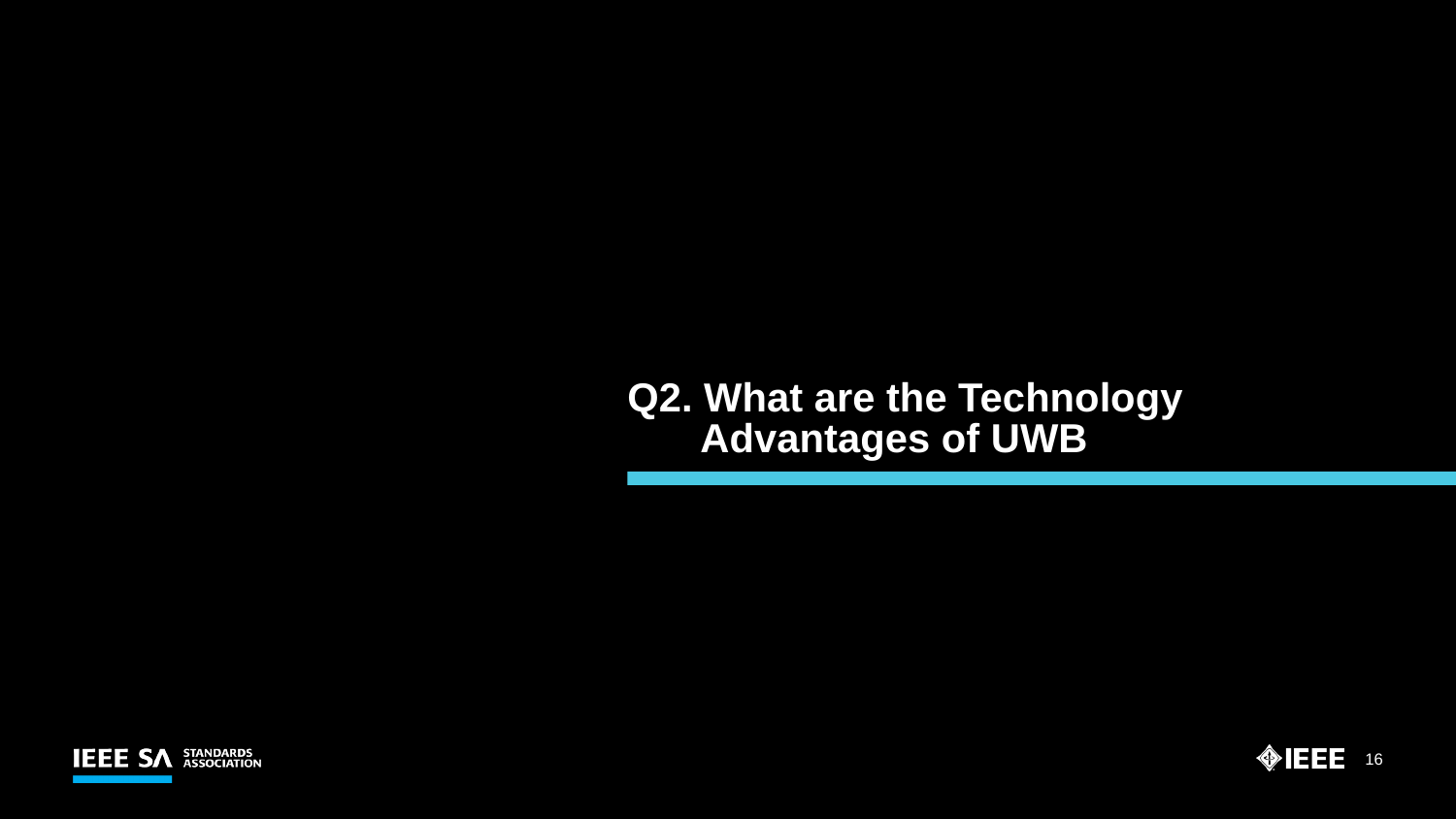

# Q2. What are the Technology Advantages of UWB
16